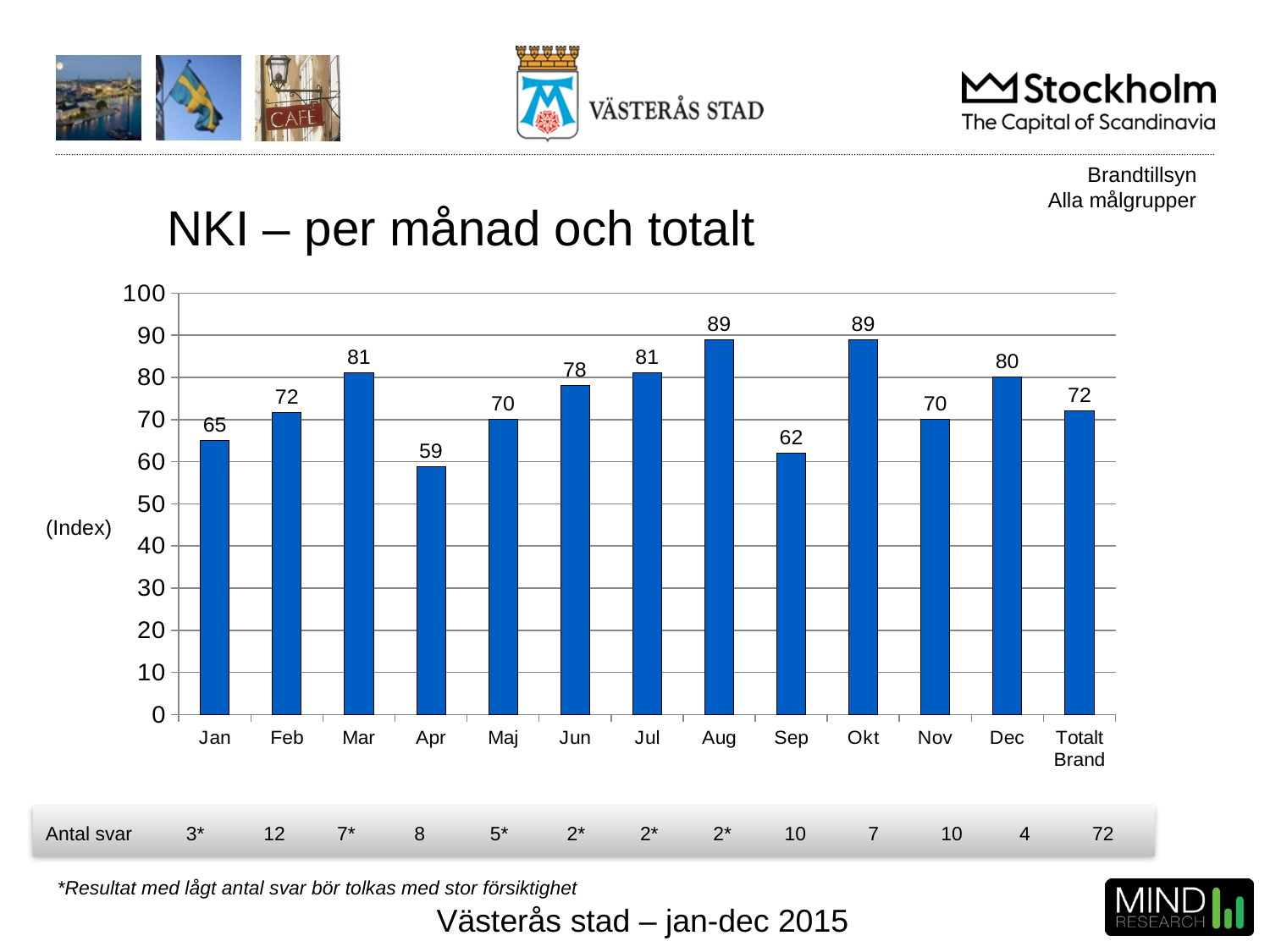

Brandtillsyn
Alla målgrupper
# NKI – per månad och totalt

### Chart

| Category | NKI |
|---|---|
| Jan | 65.0 |
| Feb | 71.633 |
| Mar | 81.0 |
| Apr | 58.73 |
| Maj | 70.0 |
| Jun | 78.0 |
| Jul | 81.0 |
| Aug | 89.0 |
| Sep | 62.0 |
| Okt | 89.0 |
| Nov | 70.0 |
| Dec | 80.0 |
| Totalt Brand | 72.0 |
(Index)

| Antal svar | 3\* | 12 | 7\* | 8 | 5\* | 2\* | 2\* | 2\* | 10 | 7 | 10 | 4 | 72 |
| --- | --- | --- | --- | --- | --- | --- | --- | --- | --- | --- | --- | --- | --- |
*Resultat med lågt antal svar bör tolkas med stor försiktighet